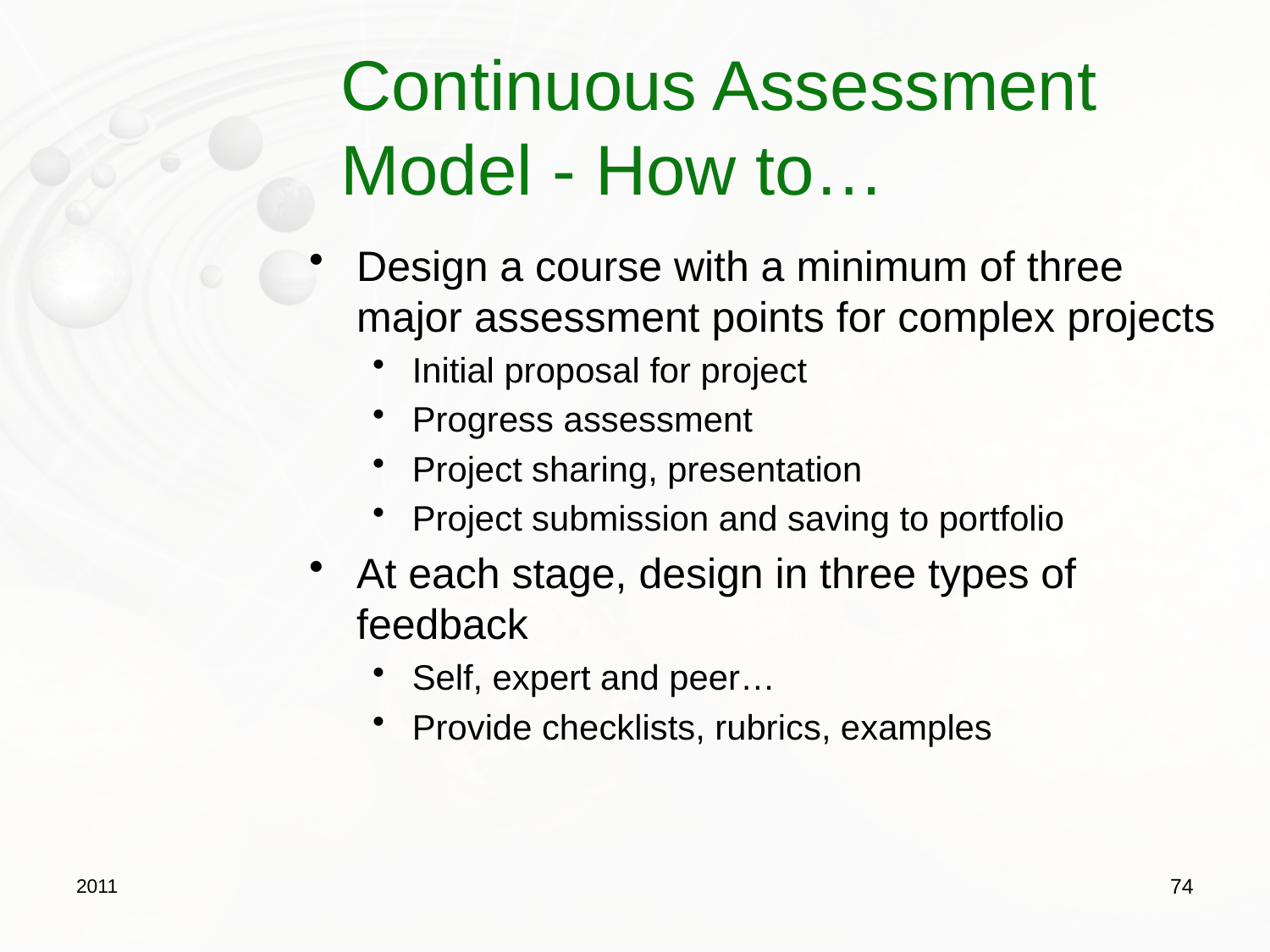

# Continuous Assessment Model - How to…
Design a course with a minimum of three major assessment points for complex projects
Initial proposal for project
Progress assessment
Project sharing, presentation
Project submission and saving to portfolio
At each stage, design in three types of feedback
Self, expert and peer…
Provide checklists, rubrics, examples
2011
74